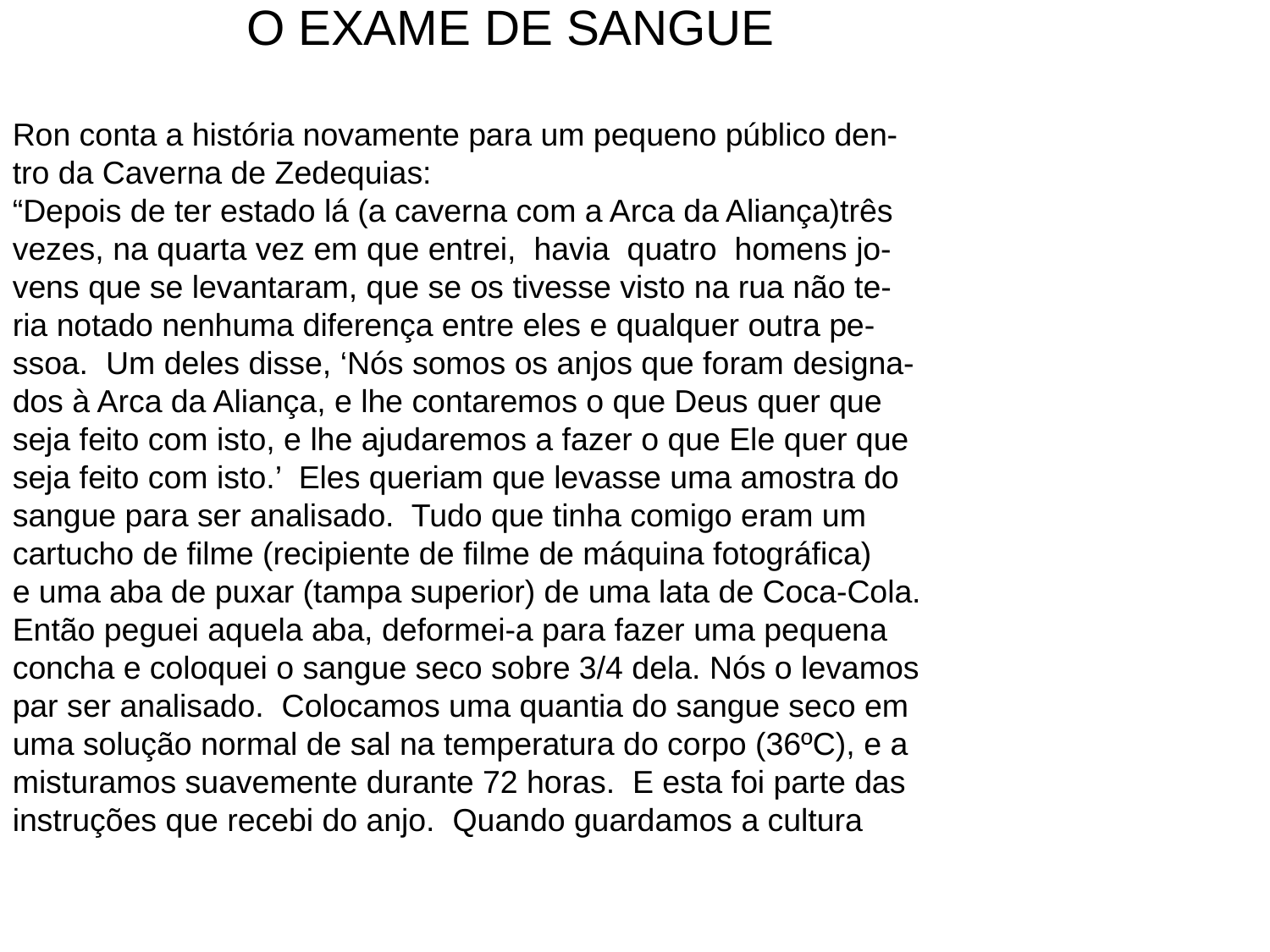

O EXAME DE SANGUE

Ron conta a história novamente para um pequeno público den-
tro da Caverna de Zedequias:
“Depois de ter estado lá (a caverna com a Arca da Aliança)três
vezes, na quarta vez em que entrei,  havia  quatro  homens jo-
vens que se levantaram, que se os tivesse visto na rua não te-
ria notado nenhuma diferença entre eles e qualquer outra pe-
ssoa.  Um deles disse, ‘Nós somos os anjos que foram designa-
dos à Arca da Aliança, e lhe contaremos o que Deus quer que
seja feito com isto, e lhe ajudaremos a fazer o que Ele quer que
seja feito com isto.’  Eles queriam que levasse uma amostra do
sangue para ser analisado.  Tudo que tinha comigo eram um
cartucho de filme (recipiente de filme de máquina fotográfica)
e uma aba de puxar (tampa superior) de uma lata de Coca-Cola.
Então peguei aquela aba, deformei-a para fazer uma pequena
concha e coloquei o sangue seco sobre 3/4 dela. Nós o levamos
par ser analisado.  Colocamos uma quantia do sangue seco em
uma solução normal de sal na temperatura do corpo (36ºC), e a
misturamos suavemente durante 72 horas.  E esta foi parte das
instruções que recebi do anjo.  Quando guardamos a cultura